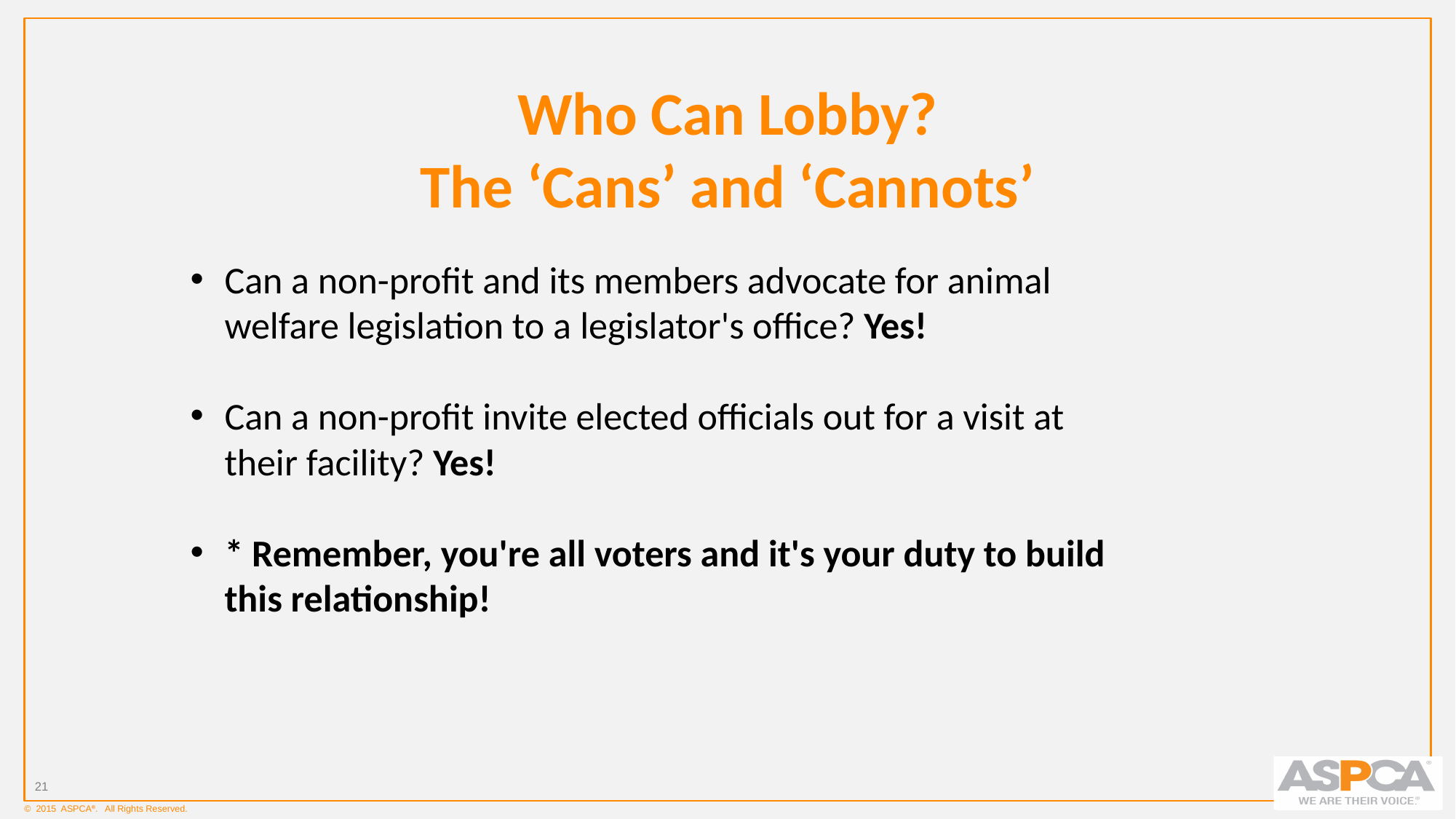

# Who Can Lobby? The ‘Cans’ and ‘Cannots’
Can a non-profit and its members advocate for animal welfare legislation to a legislator's office? Yes!

Can a non-profit invite elected officials out for a visit at their facility? Yes!

* Remember, you're all voters and it's your duty to build this relationship!